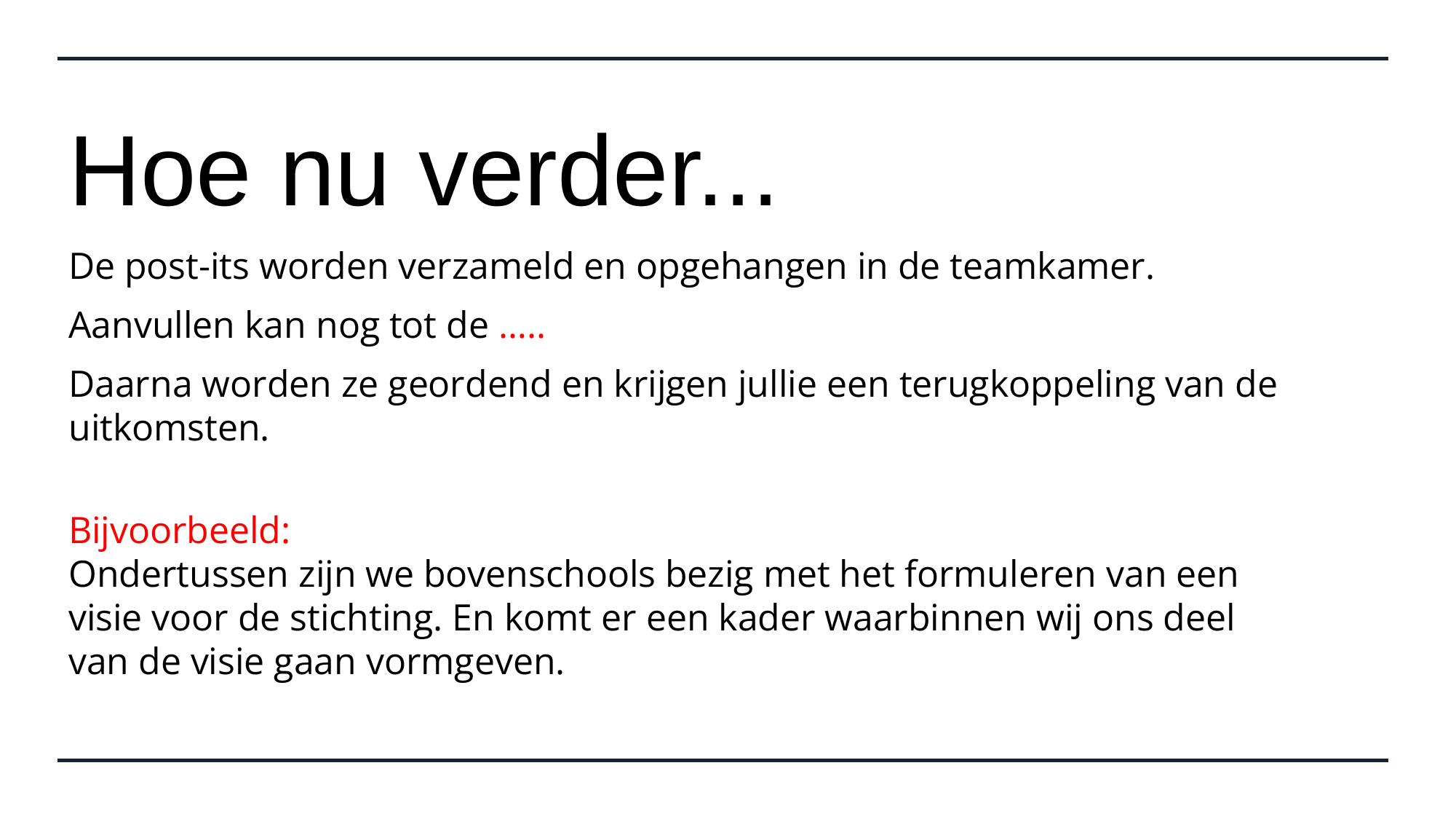

# Hoe nu verder...
De post-its worden verzameld en opgehangen in de teamkamer.
Aanvullen kan nog tot de …..
Daarna worden ze geordend en krijgen jullie een terugkoppeling van de uitkomsten.
Bijvoorbeeld:
Ondertussen zijn we bovenschools bezig met het formuleren van een visie voor de stichting. En komt er een kader waarbinnen wij ons deel van de visie gaan vormgeven.